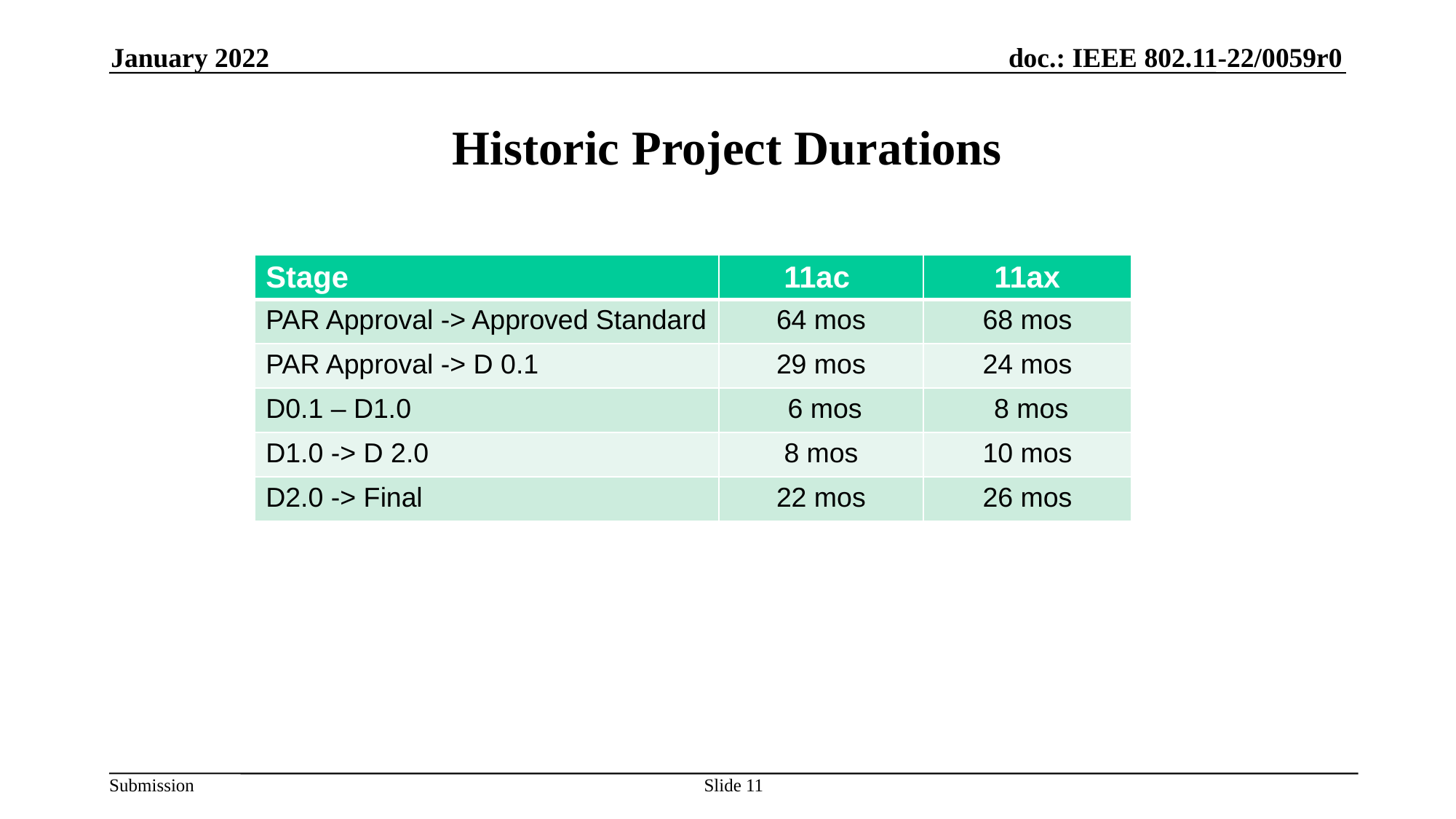

January 2022
# Historic Project Durations
| Stage | 11ac | 11ax |
| --- | --- | --- |
| PAR Approval -> Approved Standard | 64 mos | 68 mos |
| PAR Approval -> D 0.1 | 29 mos | 24 mos |
| D0.1 – D1.0 | 6 mos | 8 mos |
| D1.0 -> D 2.0 | 8 mos | 10 mos |
| D2.0 -> Final | 22 mos | 26 mos |
Slide 11